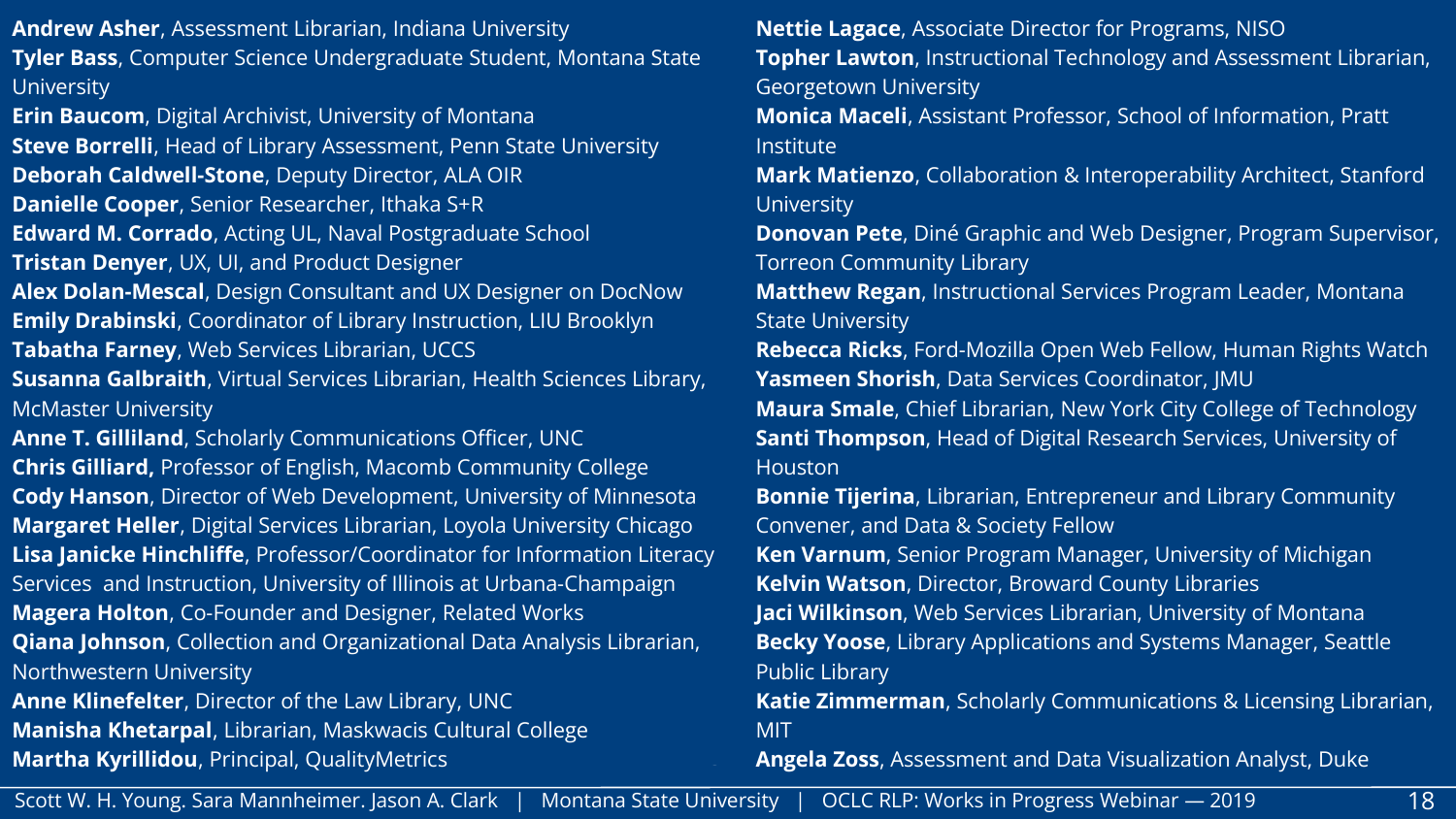

Andrew Asher, Assessment Librarian, Indiana University
Tyler Bass, Computer Science Undergraduate Student, Montana State University
Erin Baucom, Digital Archivist, University of Montana
Steve Borrelli, Head of Library Assessment, Penn State University
Deborah Caldwell-Stone, Deputy Director, ALA OIR
Danielle Cooper, Senior Researcher, Ithaka S+R
Edward M. Corrado, Acting UL, Naval Postgraduate School
Tristan Denyer, UX, UI, and Product Designer
Alex Dolan-Mescal, Design Consultant and UX Designer on DocNow
Emily Drabinski, Coordinator of Library Instruction, LIU Brooklyn
Tabatha Farney, Web Services Librarian, UCCS
Susanna Galbraith, Virtual Services Librarian, Health Sciences Library, McMaster University
Anne T. Gilliland, Scholarly Communications Officer, UNC
Chris Gilliard, Professor of English, Macomb Community College
Cody Hanson, Director of Web Development, University of Minnesota
Margaret Heller, Digital Services Librarian, Loyola University Chicago
Lisa Janicke Hinchliffe, Professor/Coordinator for Information Literacy Services  and Instruction, University of Illinois at Urbana-Champaign
Magera Holton, Co-Founder and Designer, Related Works
Qiana Johnson, Collection and Organizational Data Analysis Librarian, Northwestern University
Anne Klinefelter, Director of the Law Library, UNC
Manisha Khetarpal, Librarian, Maskwacis Cultural College
Martha Kyrillidou, Principal, QualityMetrics
Nettie Lagace, Associate Director for Programs, NISO
Topher Lawton, Instructional Technology and Assessment Librarian, Georgetown University
Monica Maceli, Assistant Professor, School of Information, Pratt Institute
Mark Matienzo, Collaboration & Interoperability Architect, Stanford University
Donovan Pete, Diné Graphic and Web Designer, Program Supervisor, Torreon Community Library
Matthew Regan, Instructional Services Program Leader, Montana State University
Rebecca Ricks, Ford-Mozilla Open Web Fellow, Human Rights Watch
Yasmeen Shorish, Data Services Coordinator, JMU
Maura Smale, Chief Librarian, New York City College of Technology
Santi Thompson, Head of Digital Research Services, University of Houston
Bonnie Tijerina, Librarian, Entrepreneur and Library Community Convener, and Data & Society Fellow
Ken Varnum, Senior Program Manager, University of Michigan
Kelvin Watson, Director, Broward County Libraries
Jaci Wilkinson, Web Services Librarian, University of Montana
Becky Yoose, Library Applications and Systems Manager, Seattle Public Library
Katie Zimmerman, Scholarly Communications & Licensing Librarian, MIT
Angela Zoss, Assessment and Data Visualization Analyst, Duke